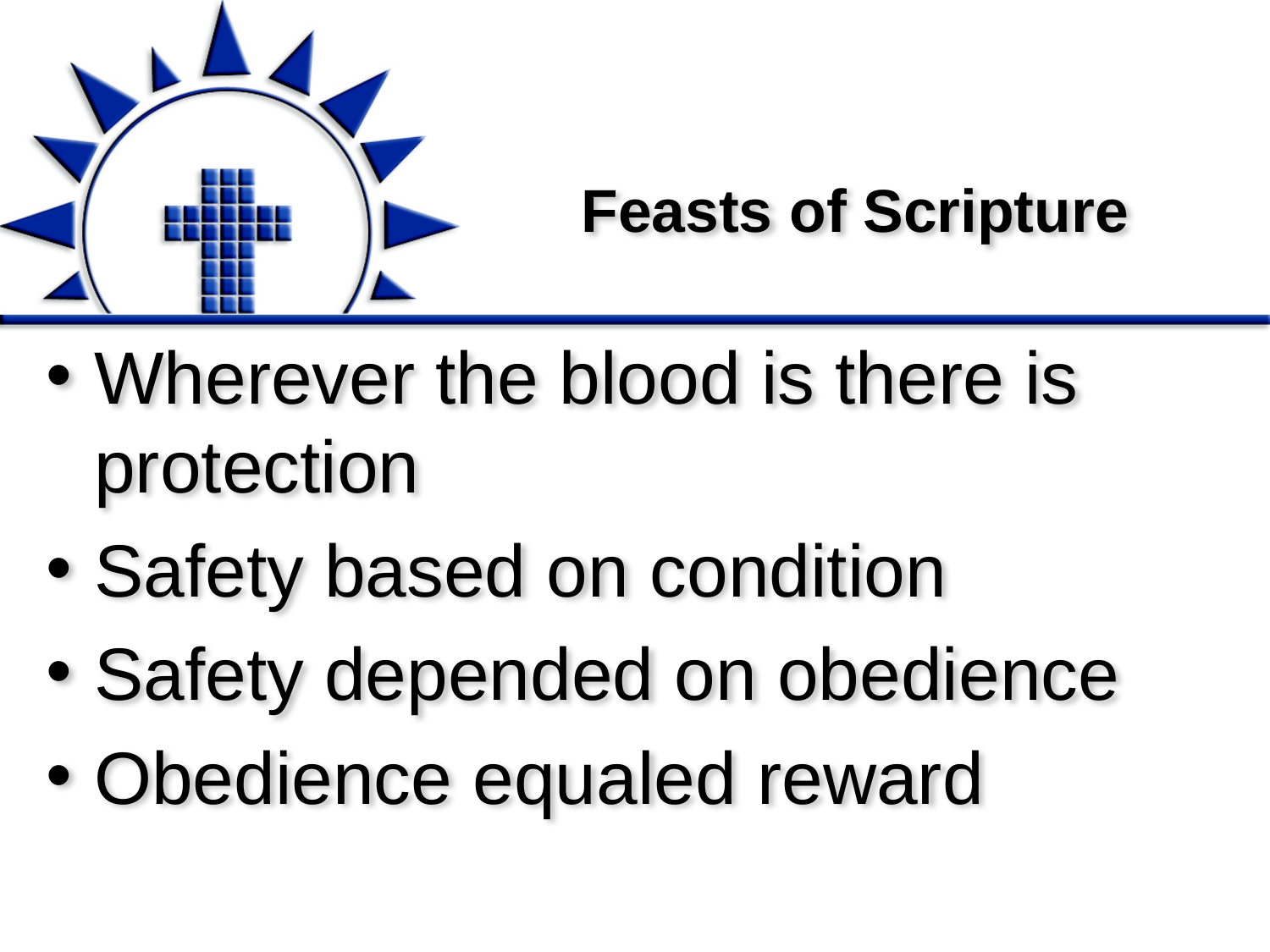

# Feasts of Scripture
Wherever the blood is there is protection
Safety based on condition
Safety depended on obedience
Obedience equaled reward